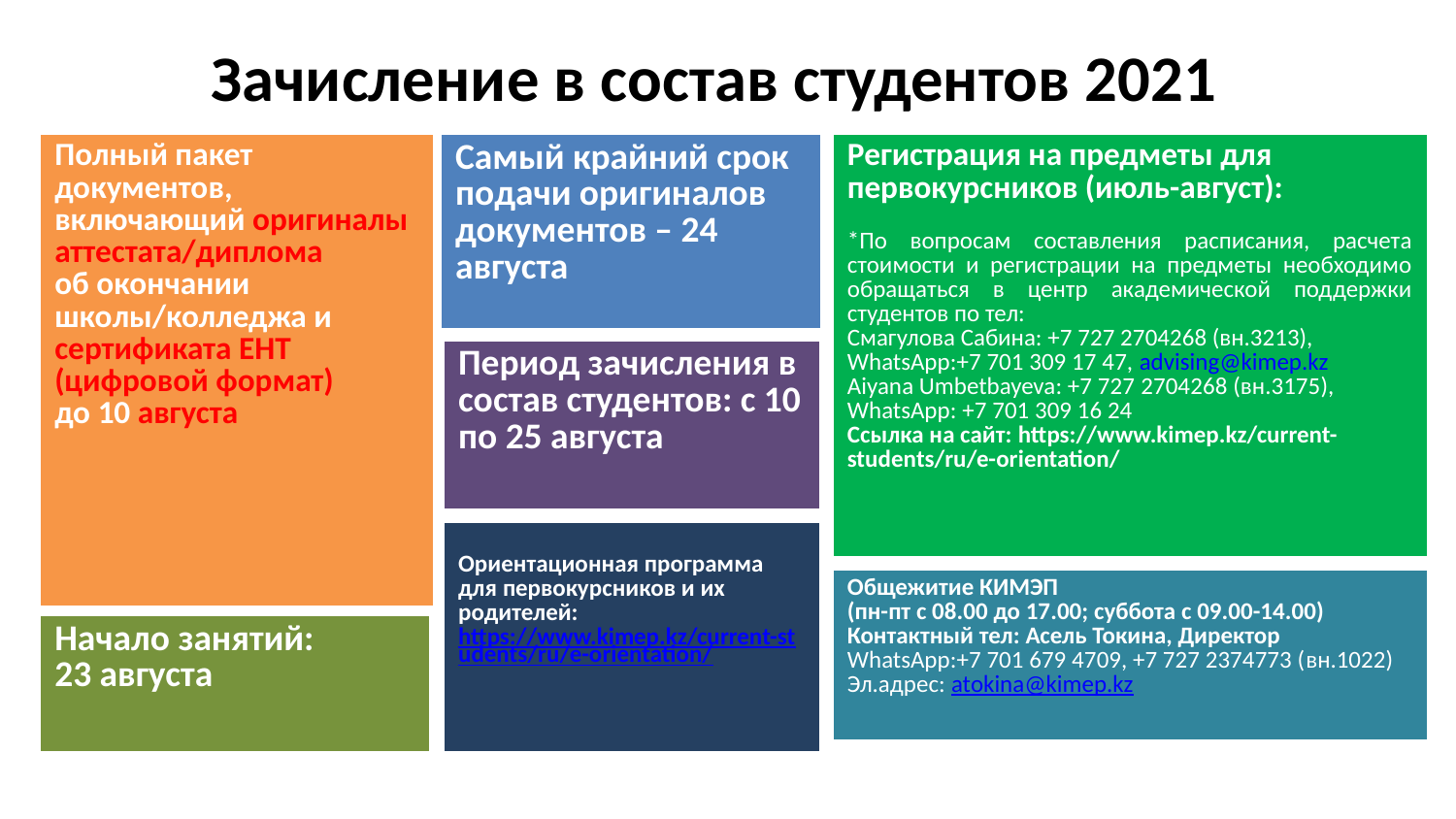

# Зачисление в состав студентов 2021
| Полный пакет документов, включающий оригиналы аттестата/диплома об окончании школы/колледжа и сертификата ЕНТ (цифровой формат) до 10 августа |
| --- |
| Самый крайний срок подачи оригиналов документов – 24 августа |
| --- |
| Регистрация на предметы для первокурсников (июль-август): \*По вопросам составления расписания, расчета стоимости и регистрации на предметы необходимо обращаться в центр академической поддержки студентов по тел: Смагулова Сабина: +7 727 2704268 (вн.3213), WhatsApp:+7 701 309 17 47, advising@kimep.kz Aiyana Umbetbayeva: +7 727 2704268 (вн.3175), WhatsApp: +7 701 309 16 24  Ссылка на сайт: https://www.kimep.kz/current-students/ru/e-orientation/ |
| --- |
| Период зачисления в состав студентов: с 10 по 25 августа |
| --- |
| Ориентационная программа для первокурсников и их родителей: https://www.kimep.kz/current-students/ru/e-orientation/ |
| --- |
| Общежитие КИМЭП (пн-пт с 08.00 до 17.00; суббота с 09.00-14.00) Контактный тел: Асель Токина, Директор WhatsApp:+7 701 679 4709, +7 727 2374773 (вн.1022) Эл.адрес: atokina@kimep.kz |
| --- |
| Начало занятий: 23 августа |
| --- |